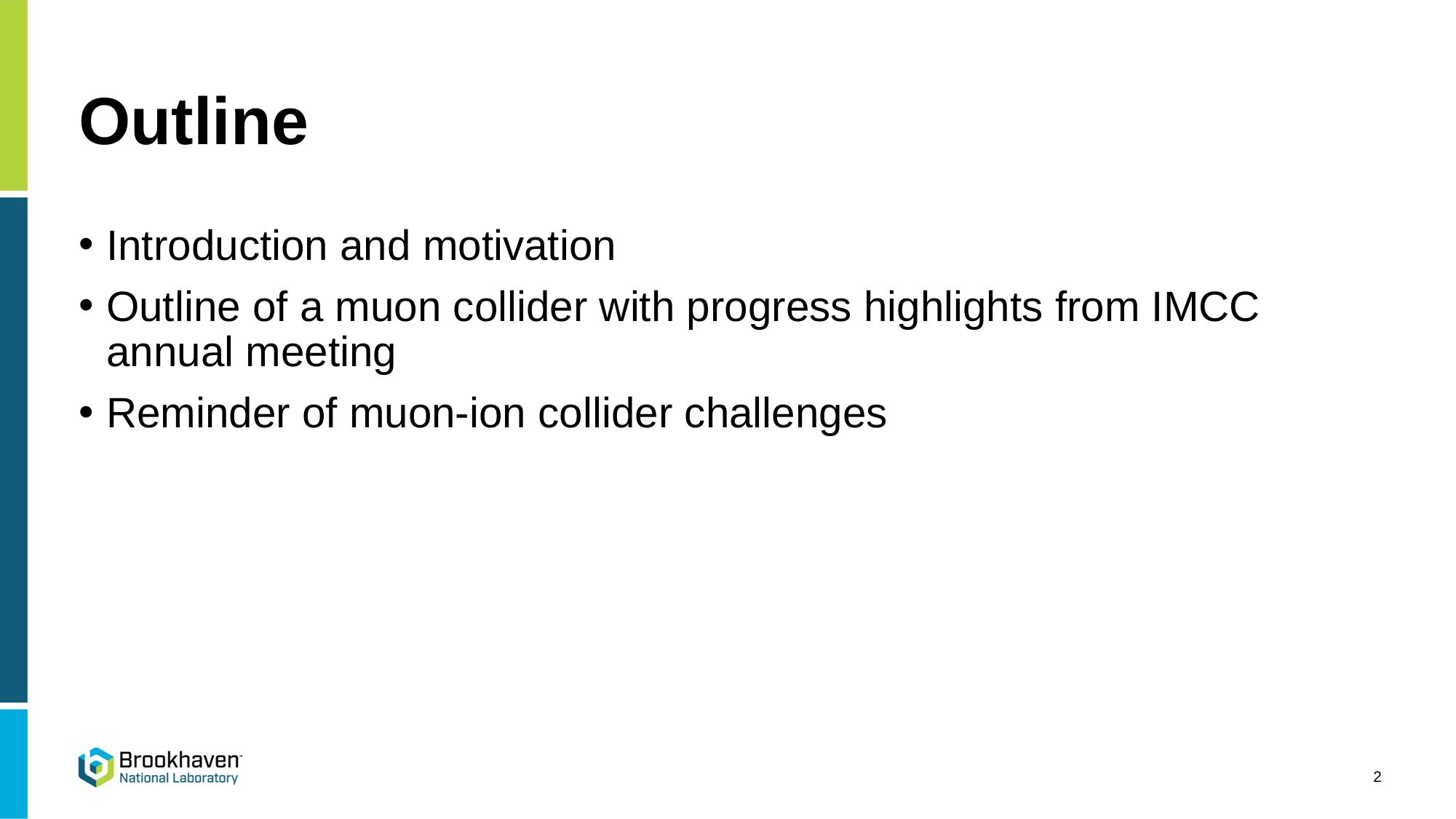

# Outline
Introduction and motivation
Outline of a muon collider with progress highlights from IMCC annual meeting
Reminder of muon-ion collider challenges
2